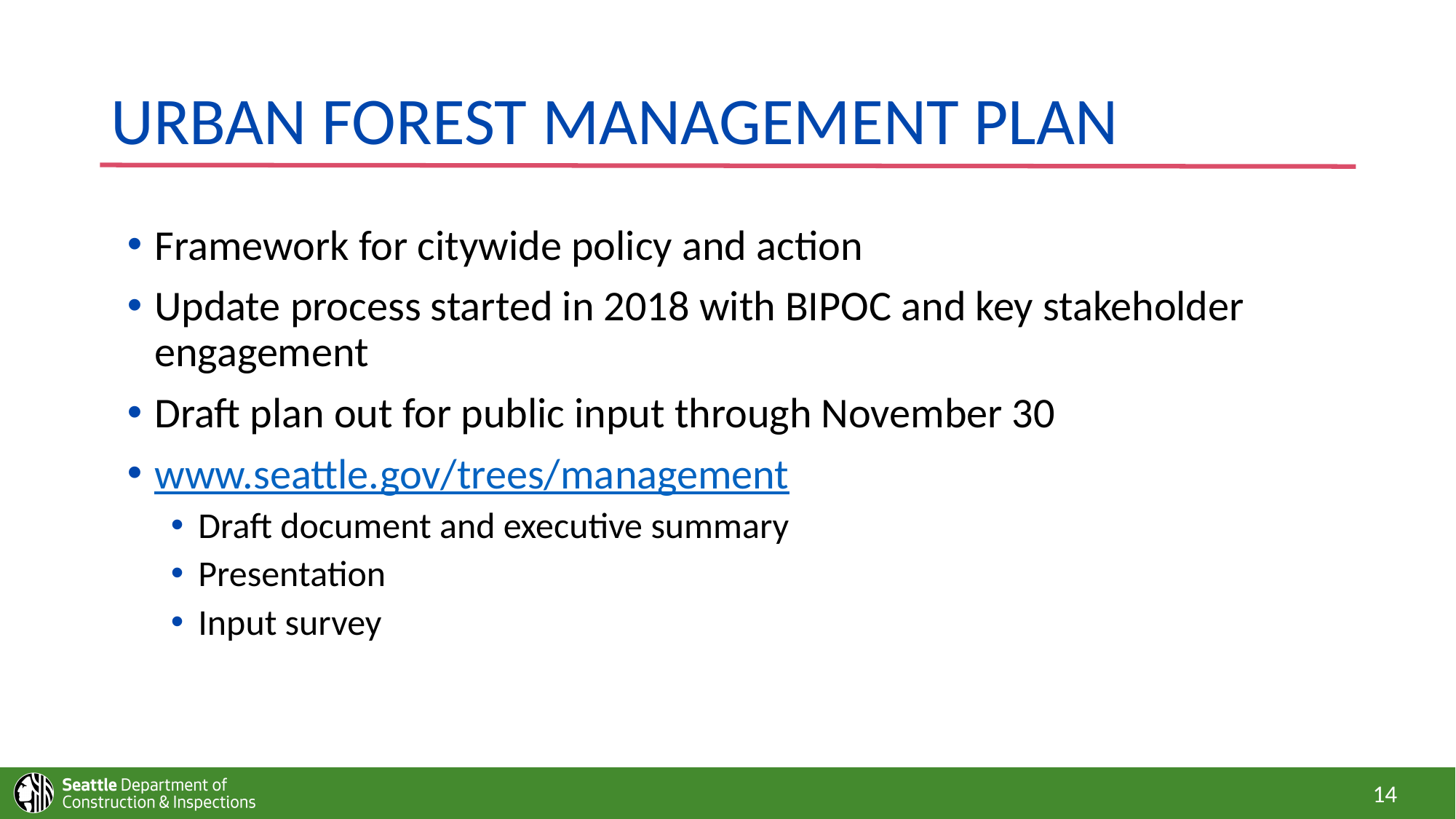

# Urban forest management plan
Framework for citywide policy and action
Update process started in 2018 with BIPOC and key stakeholder engagement
Draft plan out for public input through November 30
www.seattle.gov/trees/management
Draft document and executive summary
Presentation
Input survey